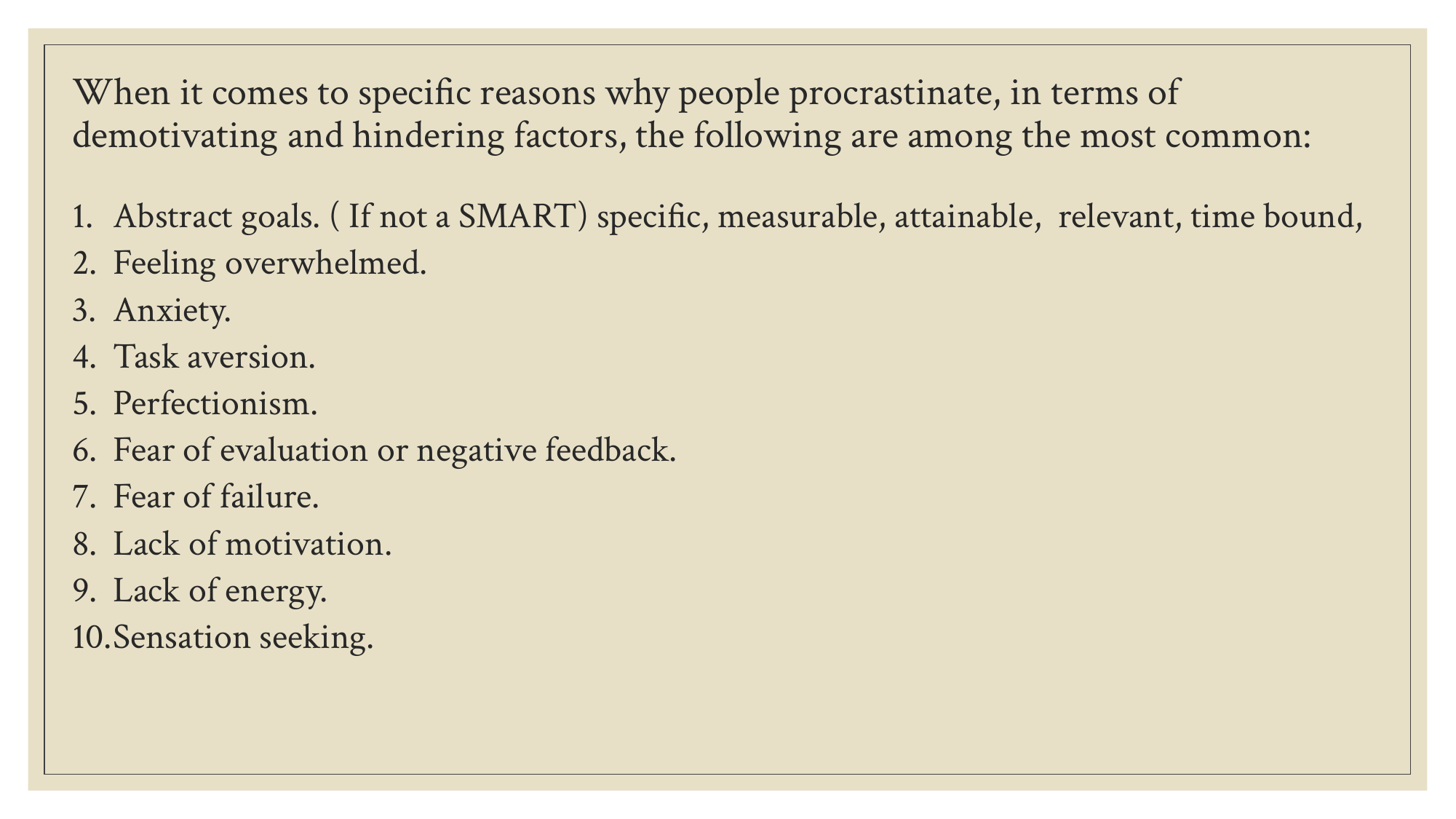

# When it comes to specific reasons why people procrastinate, in terms of demotivating and hindering factors, the following are among the most common:
Abstract goals. ( If not a SMART) specific, measurable, attainable,  relevant, time bound,
Feeling overwhelmed.
Anxiety.
Task aversion.
Perfectionism.
Fear of evaluation or negative feedback.
Fear of failure.
Lack of motivation.
Lack of energy.
Sensation seeking.